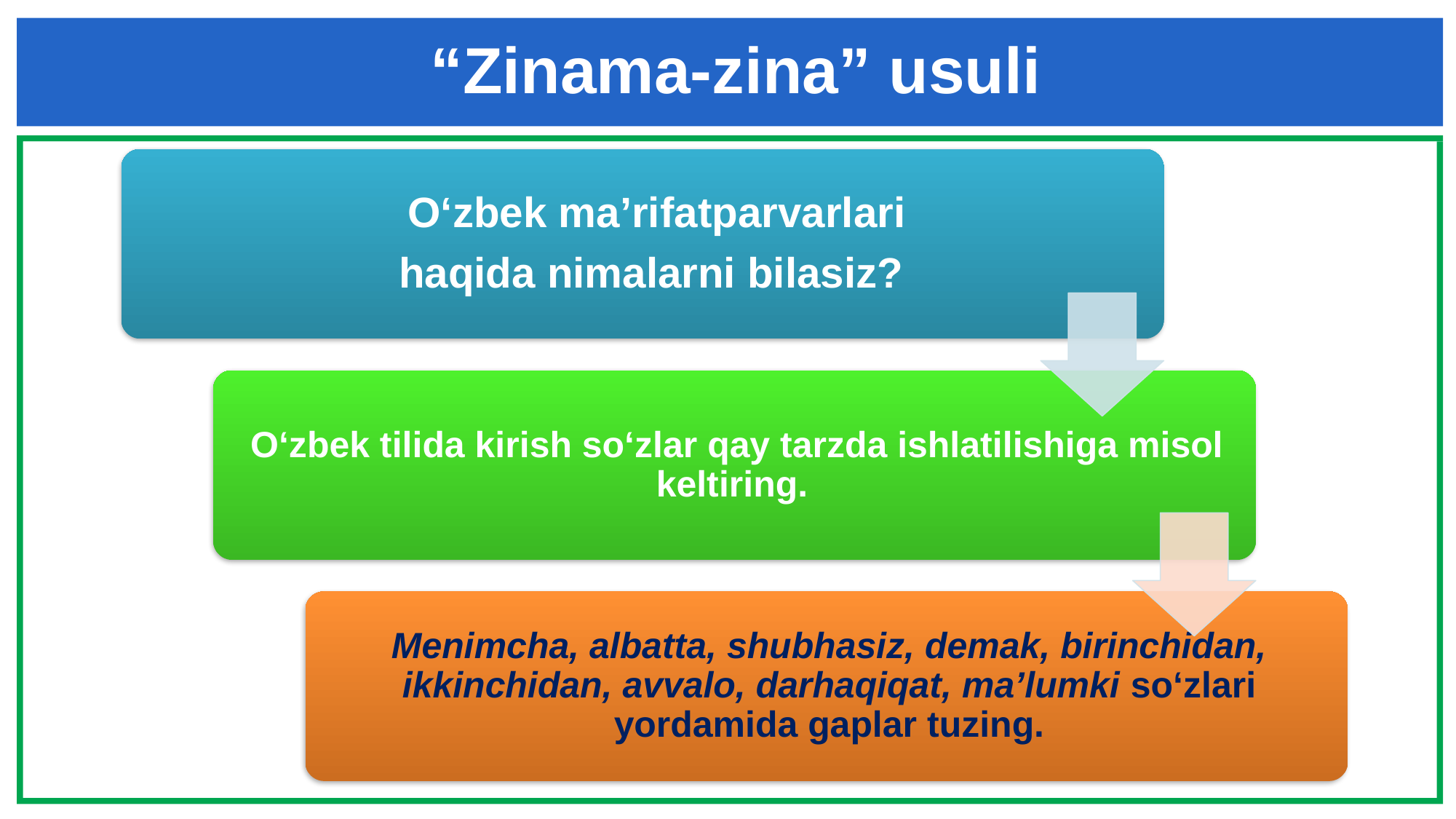

“Zinama-zina” usuli
  O‘zbek ma’rifatparvarlari
  haqida nimalarni bilasiz?
O‘zbek tilida kirish so‘zlar qay tarzda ishlatilishiga misol keltiring.
Menimcha, albatta, shubhasiz, demak, birinchidan, ikkinchidan, avvalo, darhaqiqat, ma’lumki so‘zlari yordamida gaplar tuzing.